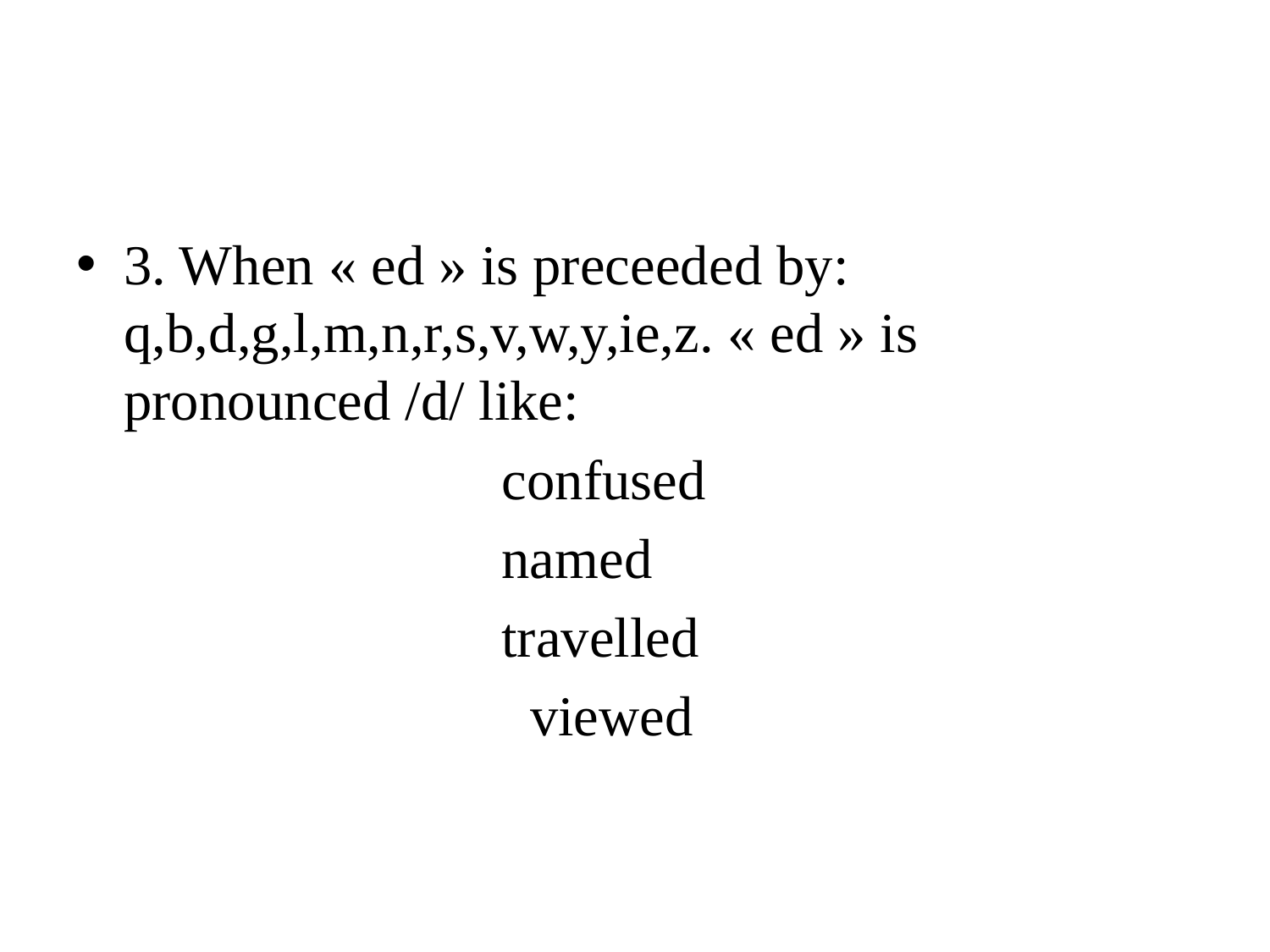

#
3. When « ed » is preceeded by: q,b,d,g,l,m,n,r,s,v,w,y,ie,z. « ed » is pronounced /d/ like:
                              confused
                              named
                              travelled
                                viewed